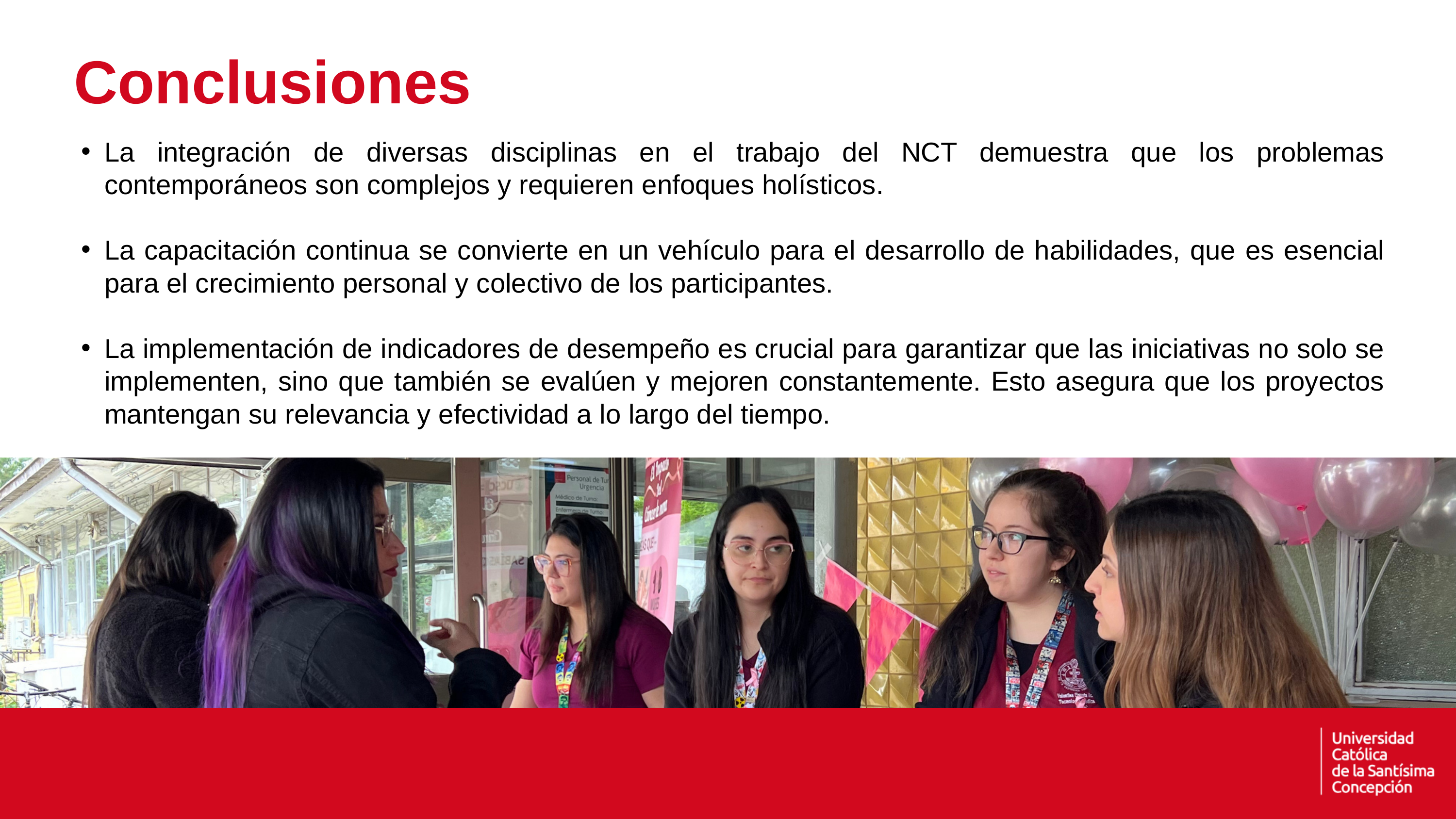

Conclusiones
La integración de diversas disciplinas en el trabajo del NCT demuestra que los problemas contemporáneos son complejos y requieren enfoques holísticos.

La capacitación continua se convierte en un vehículo para el desarrollo de habilidades, que es esencial para el crecimiento personal y colectivo de los participantes.

La implementación de indicadores de desempeño es crucial para garantizar que las iniciativas no solo se implementen, sino que también se evalúen y mejoren constantemente. Esto asegura que los proyectos mantengan su relevancia y efectividad a lo largo del tiempo.